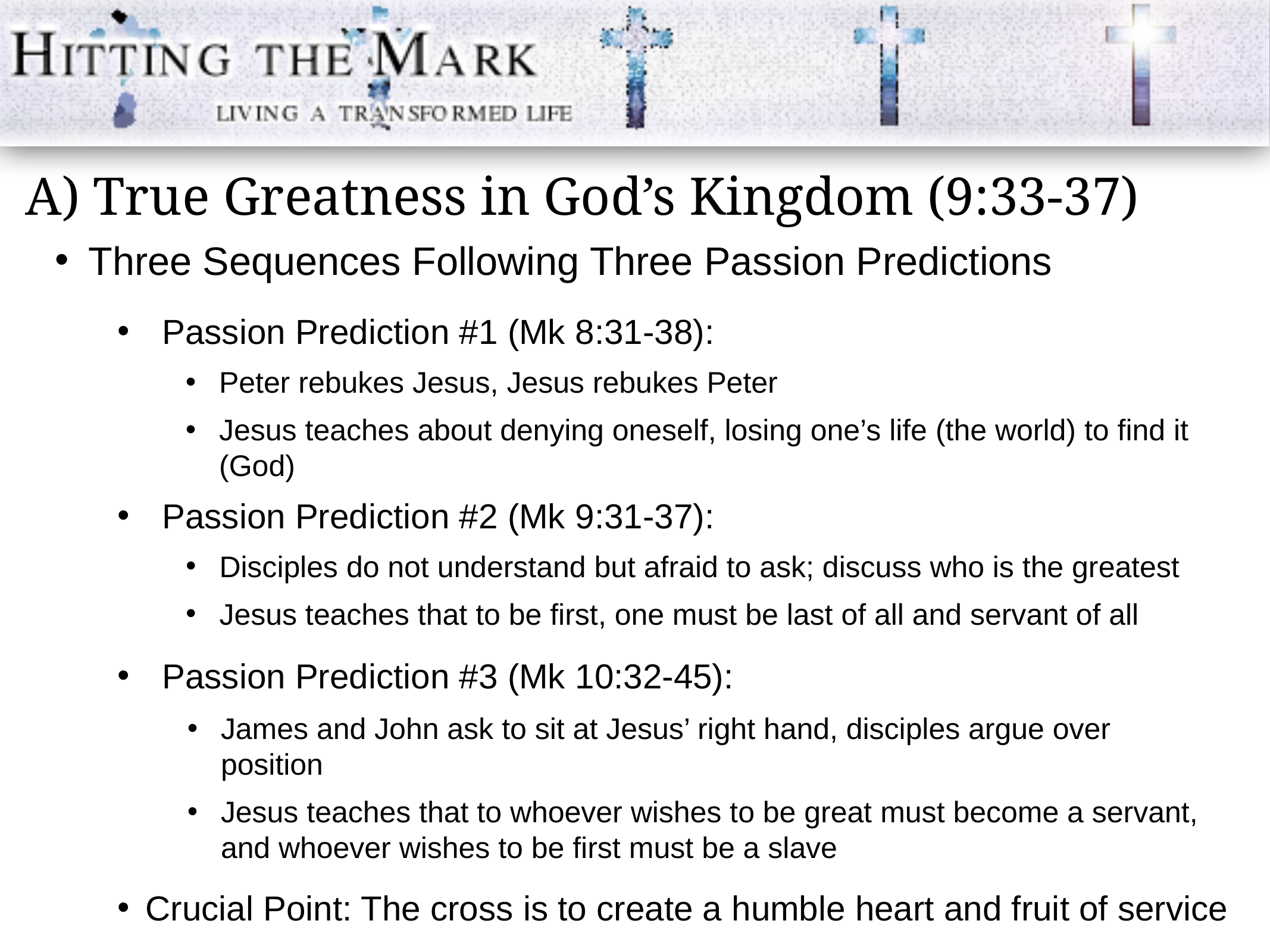

A) True Greatness in God’s Kingdom (9:33-37)
Three Sequences Following Three Passion Predictions
Passion Prediction #1 (Mk 8:31-38):

Passion Prediction #2 (Mk 9:31-37):

Passion Prediction #3 (Mk 10:32-45):

Crucial Point: The cross is to create a humble heart and fruit of service

Peter rebukes Jesus, Jesus rebukes Peter

Jesus teaches about denying oneself, losing one’s life (the world) to find it (God)
Disciples do not understand but afraid to ask; discuss who is the greatest

Jesus teaches that to be first, one must be last of all and servant of all
James and John ask to sit at Jesus’ right hand, disciples argue over position

Jesus teaches that to whoever wishes to be great must become a servant, and whoever wishes to be first must be a slave